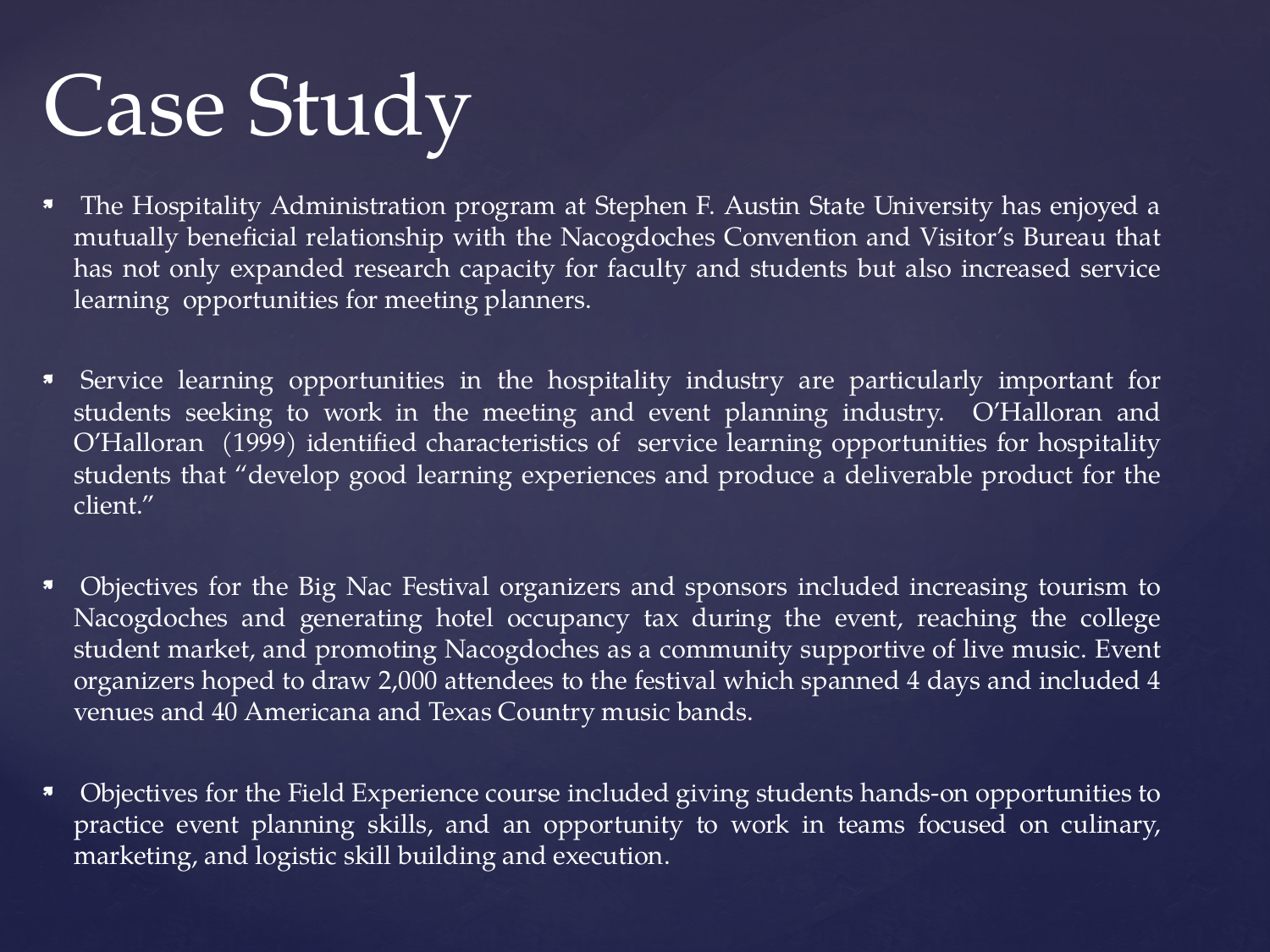

# Case Study
The Hospitality Administration program at Stephen F. Austin State University has enjoyed a mutually beneficial relationship with the Nacogdoches Convention and Visitor’s Bureau that has not only expanded research capacity for faculty and students but also increased service learning  opportunities for meeting planners.

Service learning opportunities in the hospitality industry are particularly important for students seeking to work in the meeting and event planning industry.  O’Halloran and O’Halloran  (1999) identified characteristics of  service learning opportunities for hospitality students that “develop good learning experiences and produce a deliverable product for the client.”

Objectives for the Big Nac Festival organizers and sponsors included increasing tourism to Nacogdoches and generating hotel occupancy tax during the event, reaching the college student market, and promoting Nacogdoches as a community supportive of live music. Event organizers hoped to draw 2,000 attendees to the festival which spanned 4 days and included 4 venues and 40 Americana and Texas Country music bands.

Objectives for the Field Experience course included giving students hands-on opportunities to practice event planning skills, and an opportunity to work in teams focused on culinary, marketing, and logistic skill building and execution.